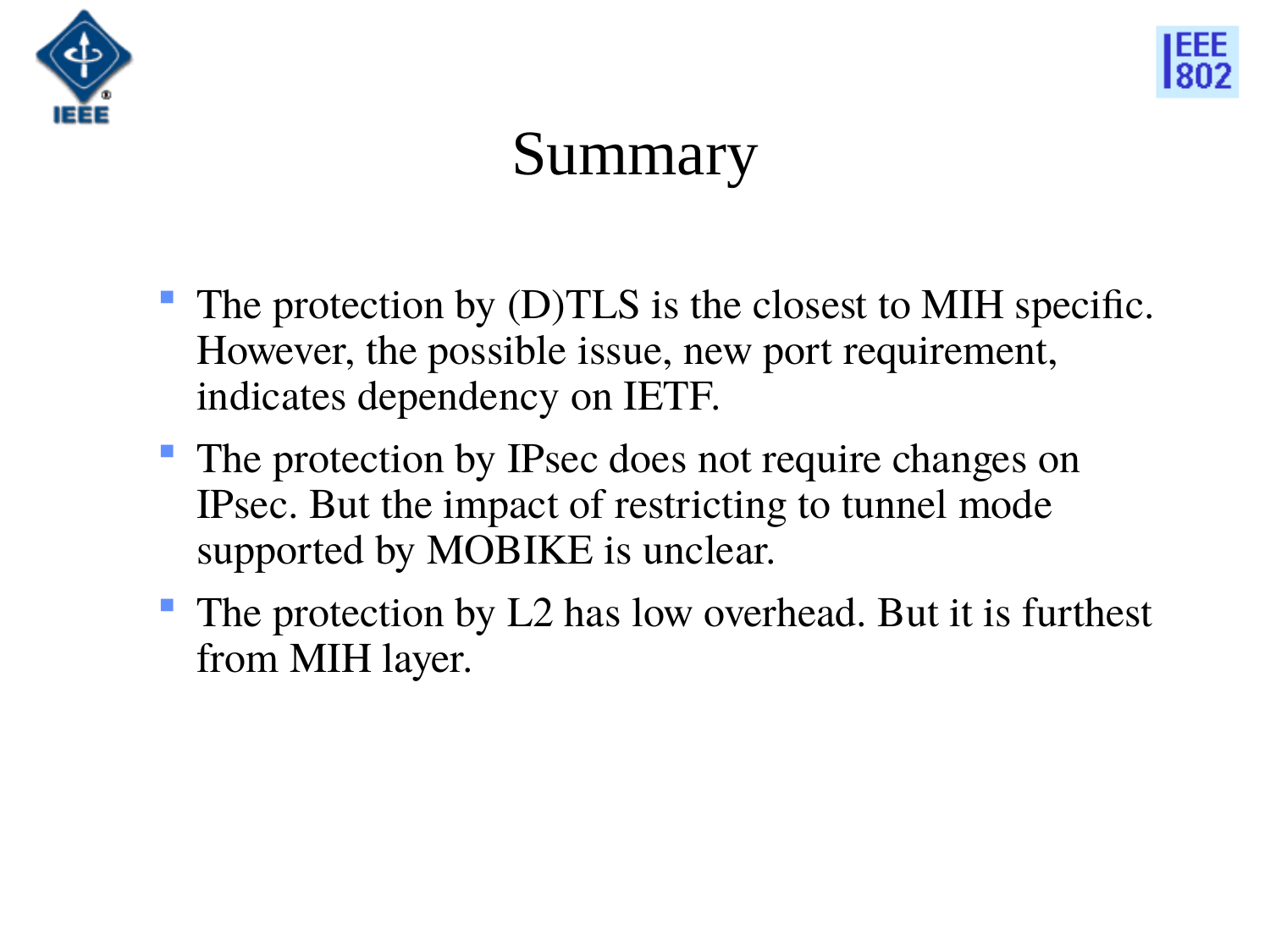

Summary
The protection by (D)TLS is the closest to MIH specific. However, the possible issue, new port requirement, indicates dependency on IETF.
The protection by IPsec does not require changes on IPsec. But the impact of restricting to tunnel mode supported by MOBIKE is unclear.
The protection by L2 has low overhead. But it is furthest from MIH layer.